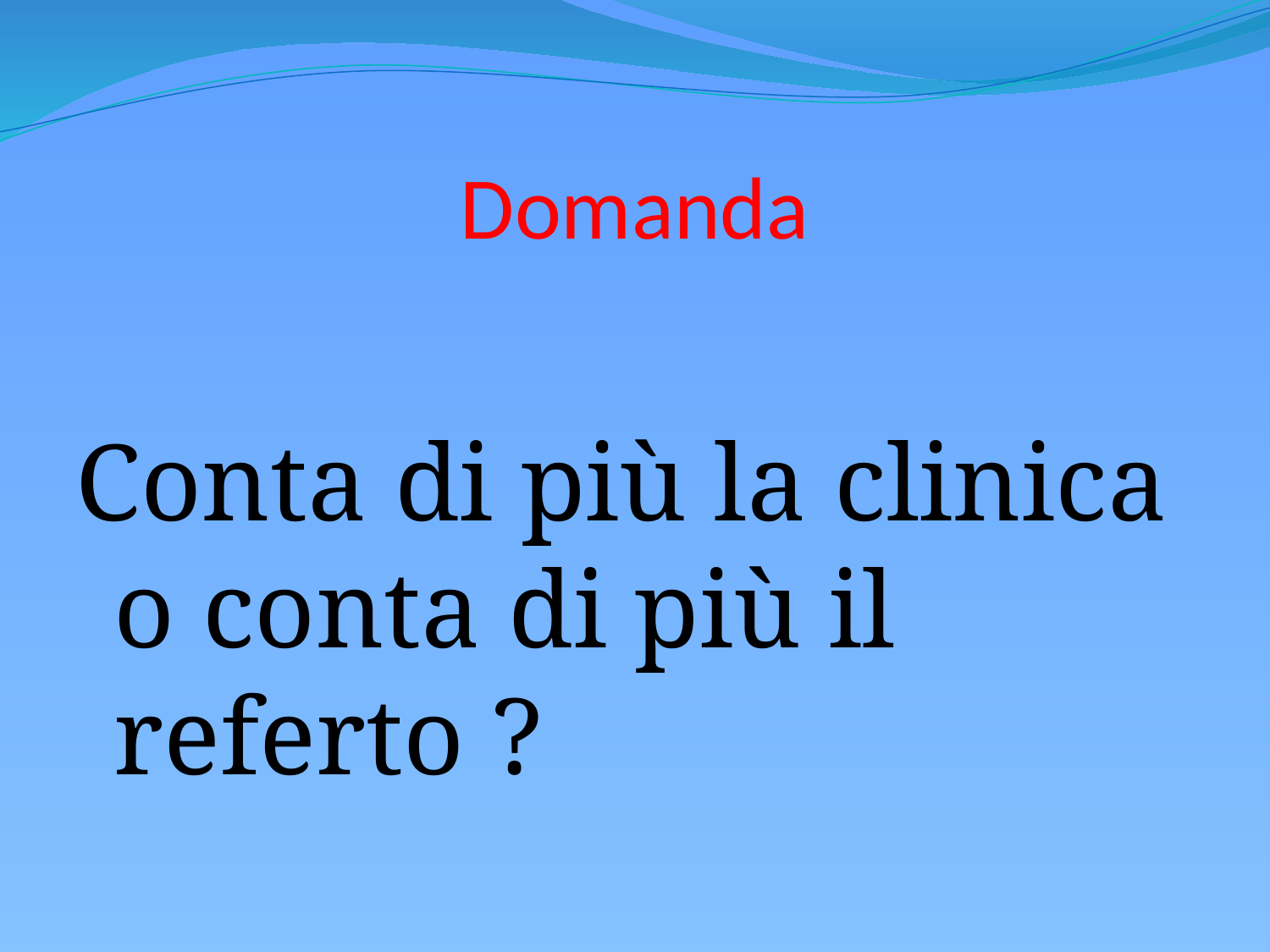

# Domanda

Conta di più la clinica o conta di più il referto ?